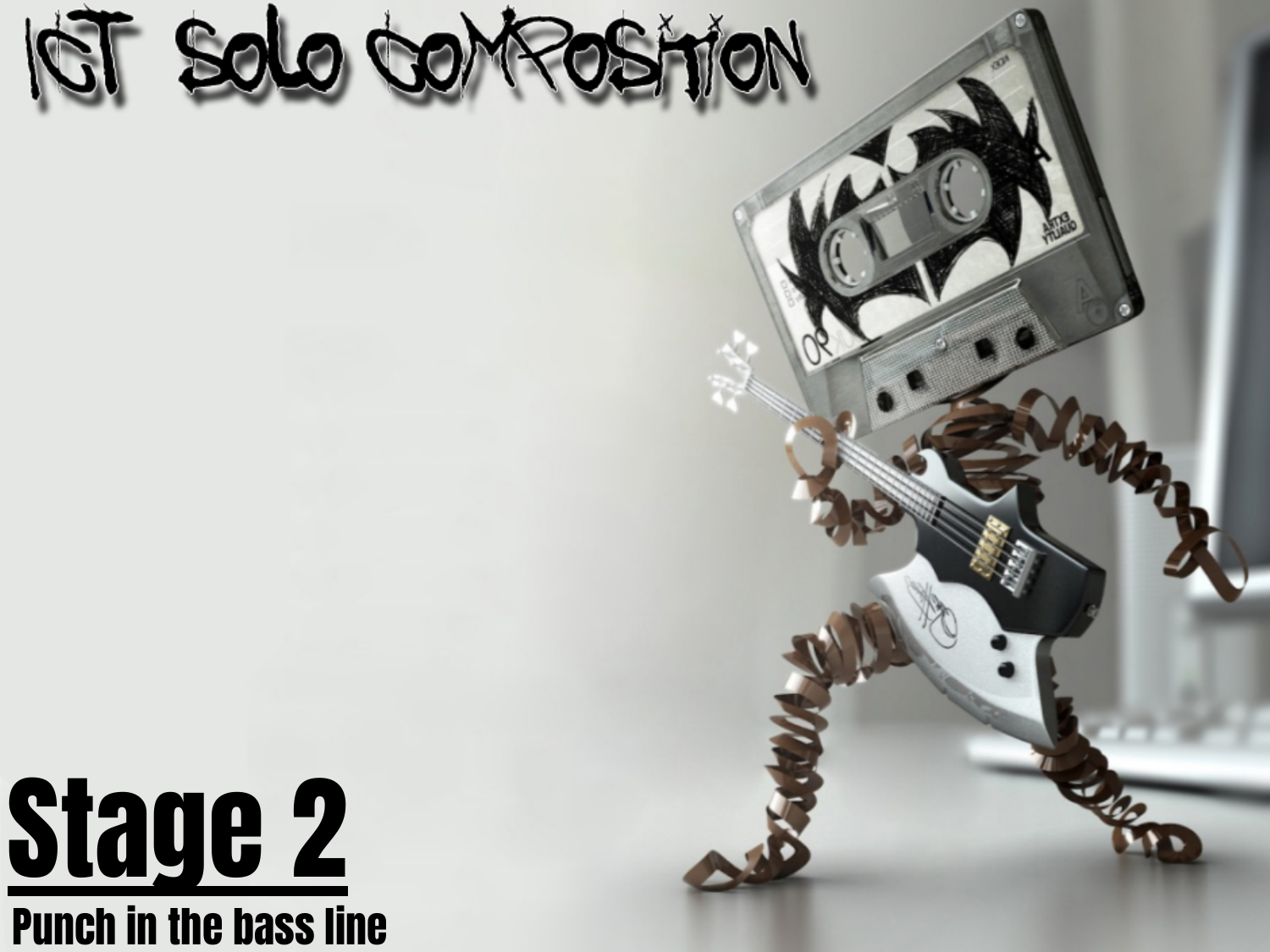

Stage 2
Punch in the bass line